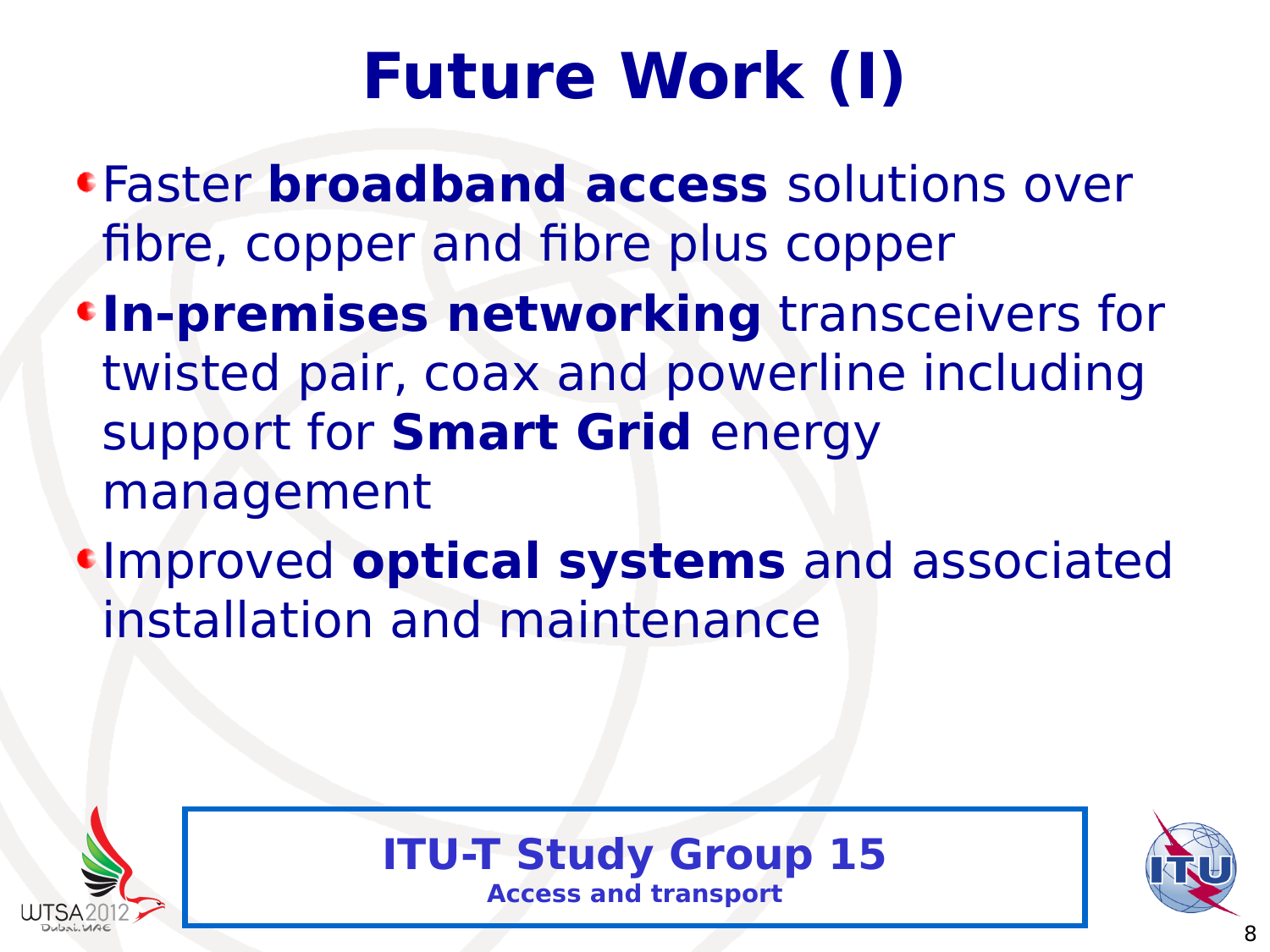

# Future Work (I)
Faster broadband access solutions over fibre, copper and fibre plus copper
In-premises networking transceivers for twisted pair, coax and powerline including support for Smart Grid energy management
Improved optical systems and associated installation and maintenance